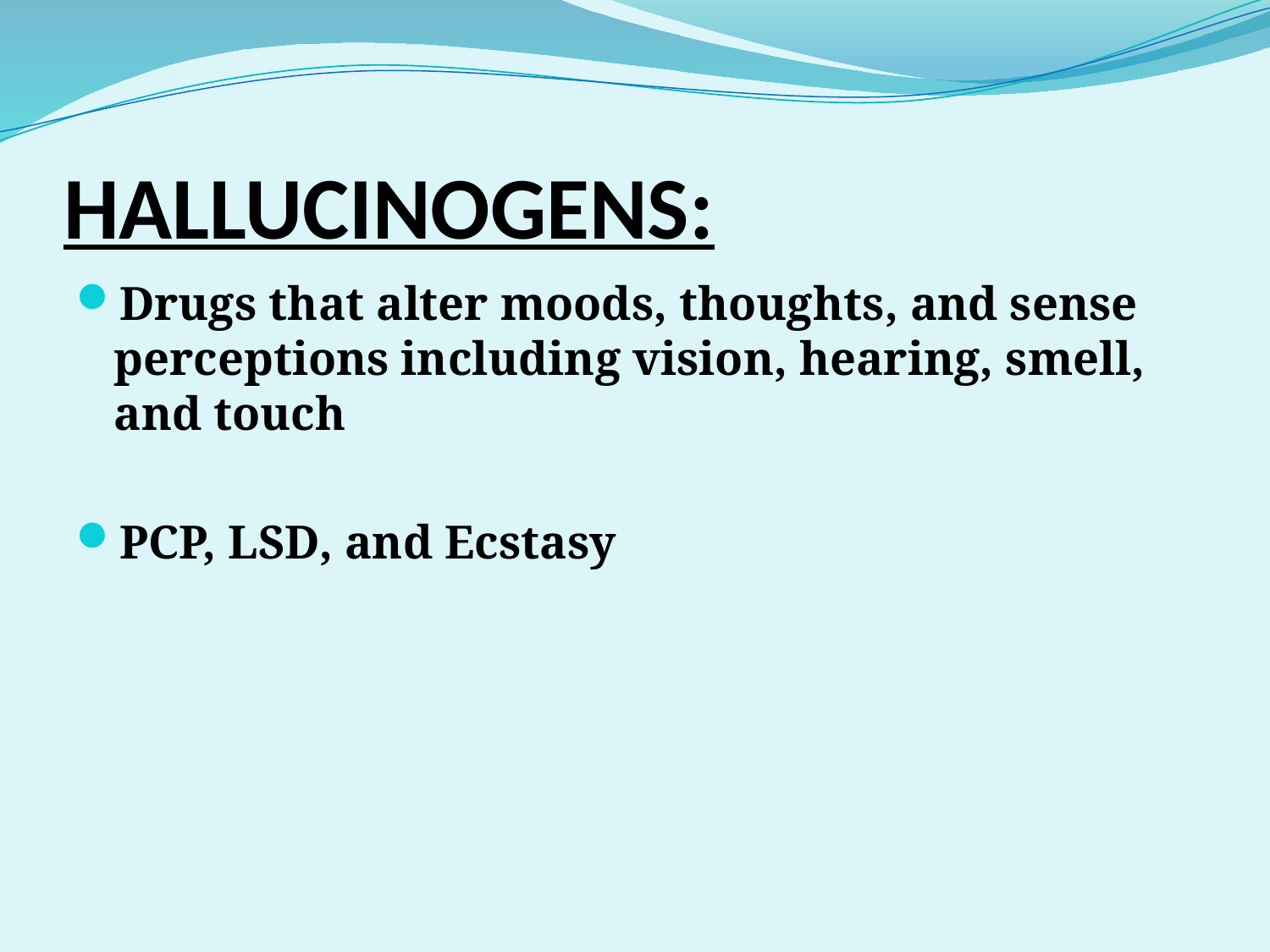

# HALLUCINOGENS:
Drugs that alter moods, thoughts, and sense perceptions including vision, hearing, smell, and touch

PCP, LSD, and Ecstasy